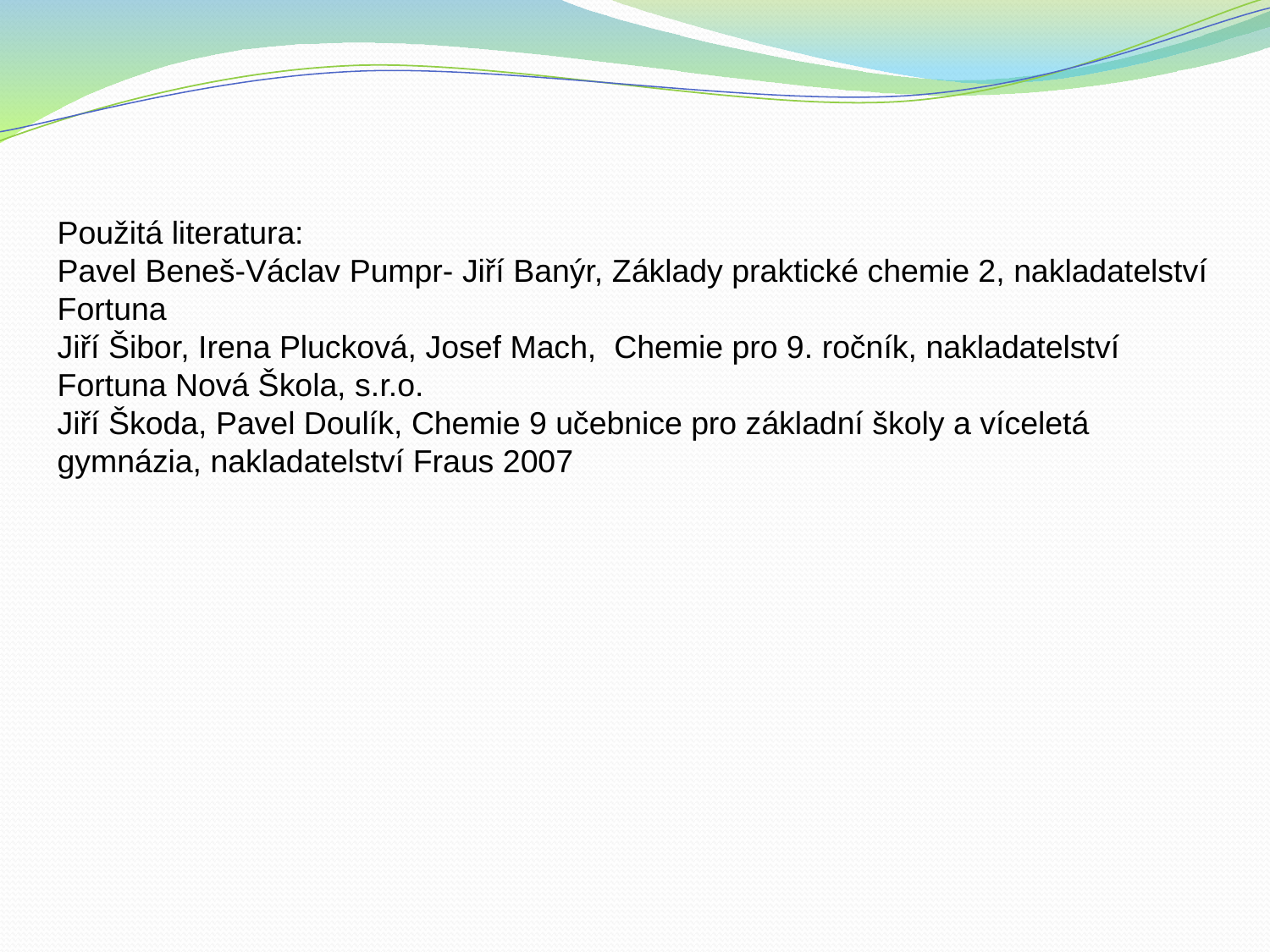

Použitá literatura:
Pavel Beneš-Václav Pumpr- Jiří Banýr, Základy praktické chemie 2, nakladatelství Fortuna
Jiří Šibor, Irena Plucková, Josef Mach,  Chemie pro 9. ročník, nakladatelství Fortuna Nová Škola, s.r.o.
Jiří Škoda, Pavel Doulík, Chemie 9 učebnice pro základní školy a víceletá gymnázia, nakladatelství Fraus 2007